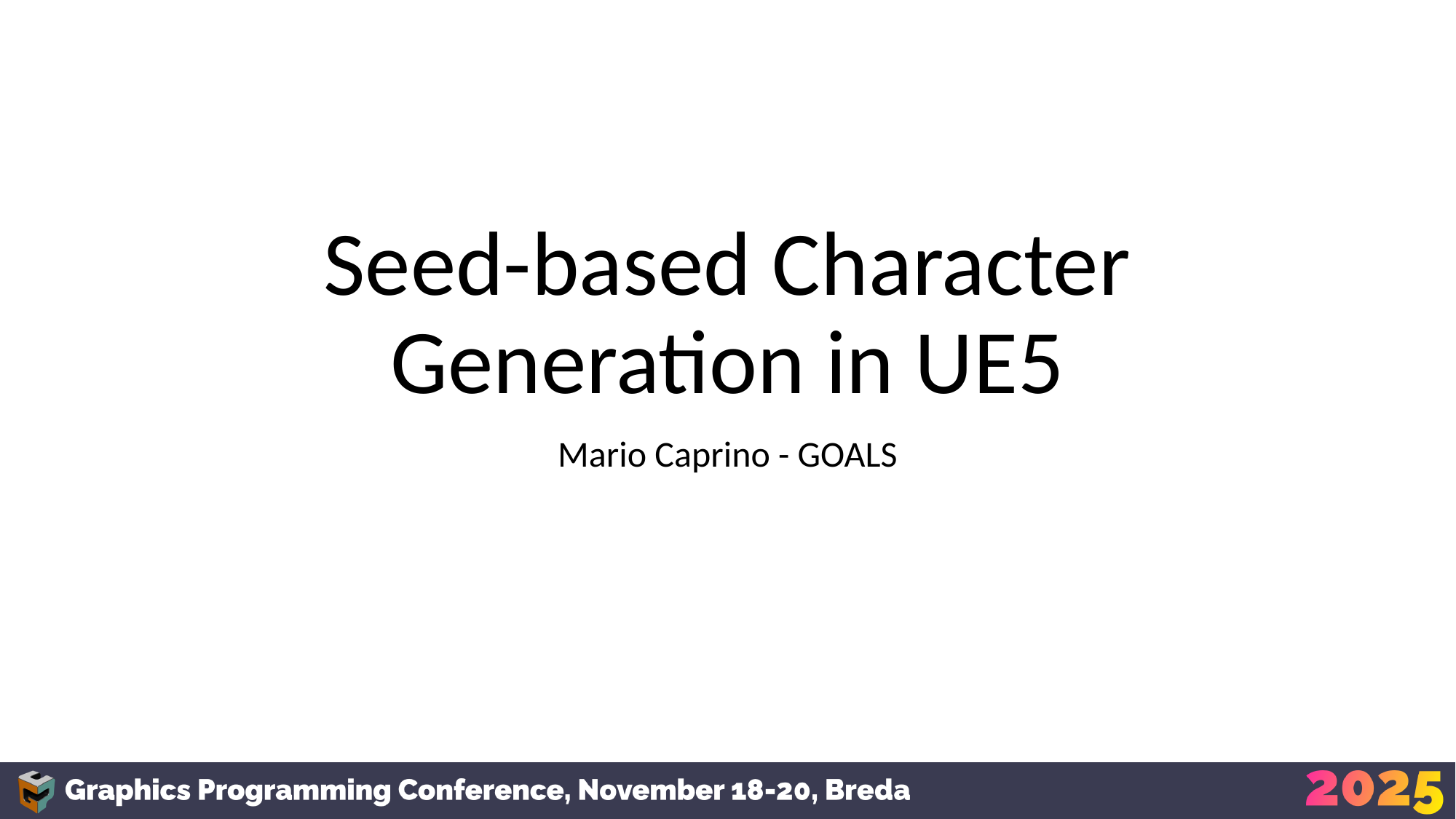

# Seed-based Character Generation in UE5
Mario Caprino - GOALS